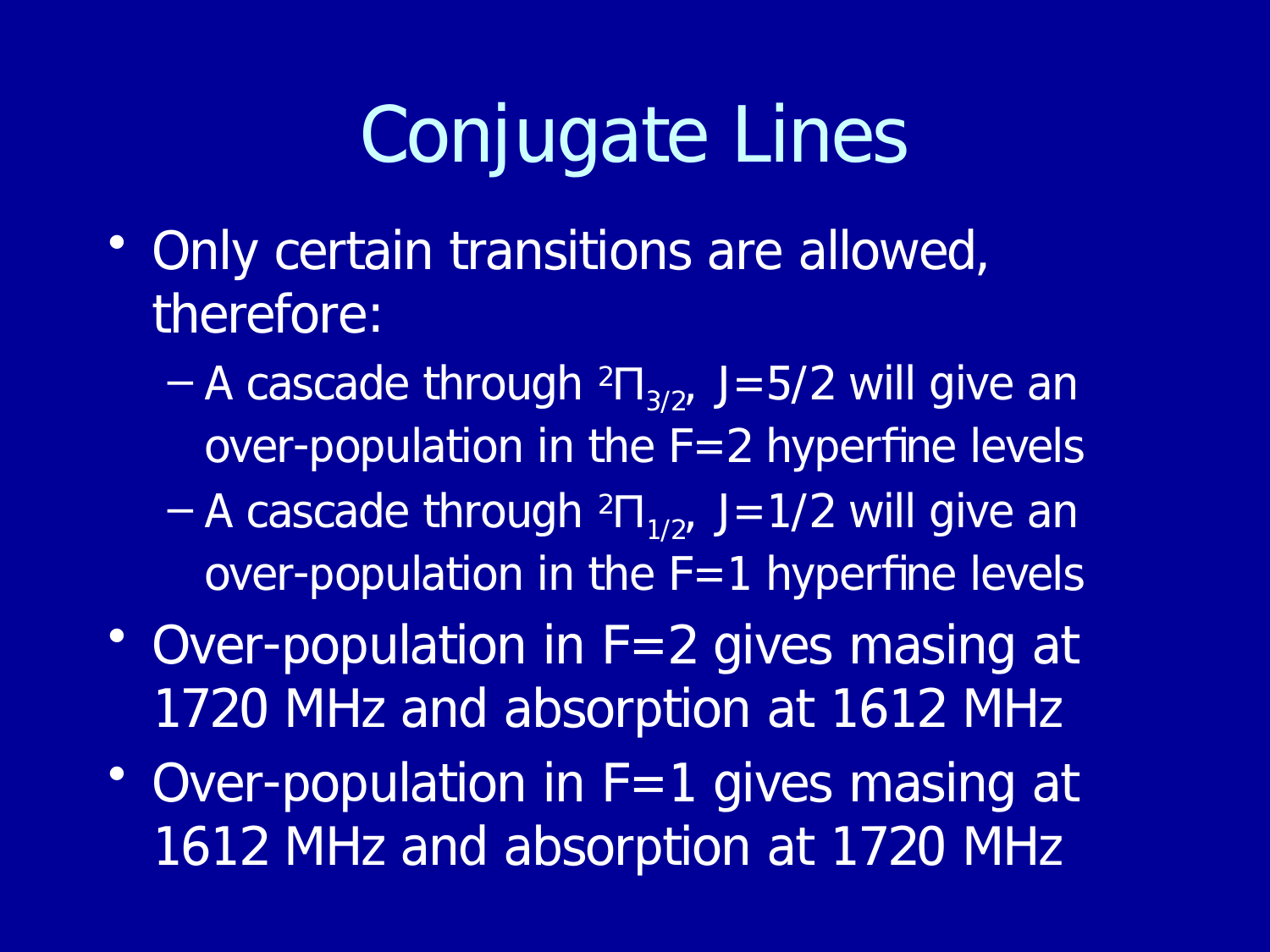

# Conjugate Lines
Only certain transitions are allowed, therefore:
A cascade through 2Π3/2, J=5/2 will give an over-population in the F=2 hyperfine levels
A cascade through 2Π1/2, J=1/2 will give an over-population in the F=1 hyperfine levels
Over-population in F=2 gives masing at 1720 MHz and absorption at 1612 MHz
Over-population in F=1 gives masing at 1612 MHz and absorption at 1720 MHz